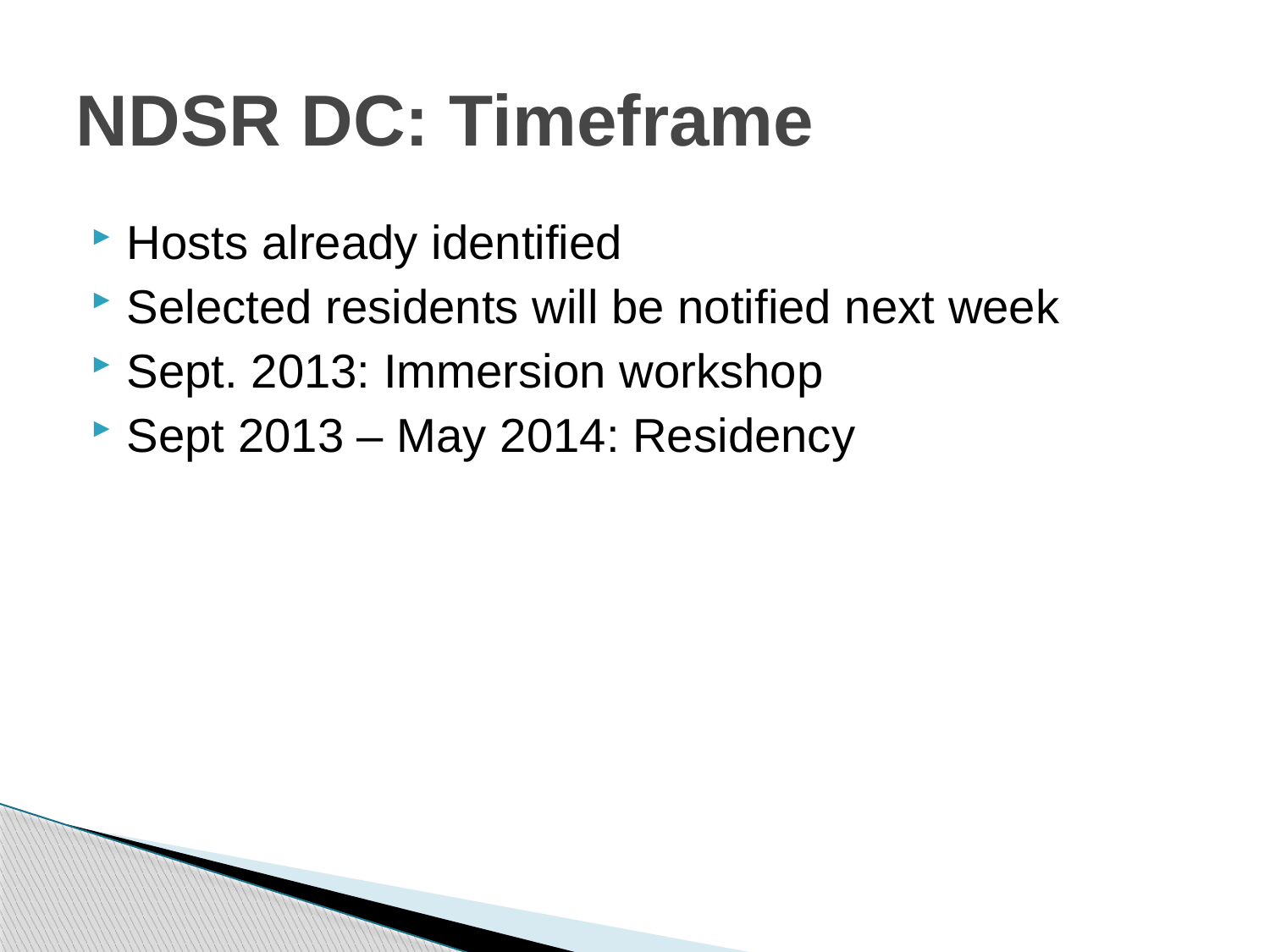

# NDSR DC: Timeframe
Hosts already identified
Selected residents will be notified next week
Sept. 2013: Immersion workshop
Sept 2013 – May 2014: Residency